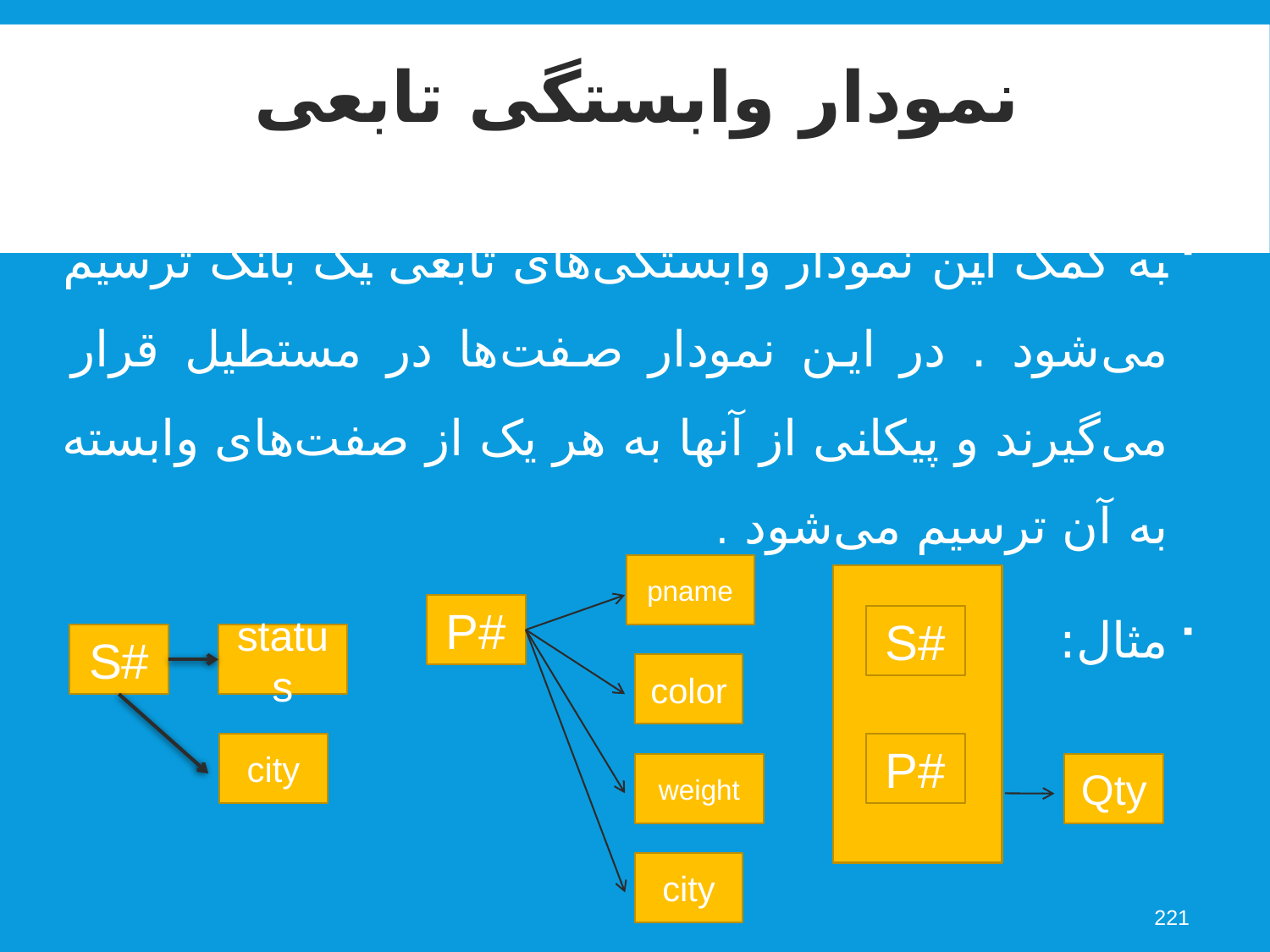

# نمودار وابستگی تابعی
به کمک این نمودار وابستگی‌های تابعی یک بانک ترسیم می‌شود . در این نمودار صفت‌ها در مستطیل قرار می‌گیرند و پیکانی از آنها به هر یک از صفت‌های وابسته به آن ترسیم می‌شود .
مثال:
pname
P#
color
weight
city

S#
P#
Qty
S#
status
city
221